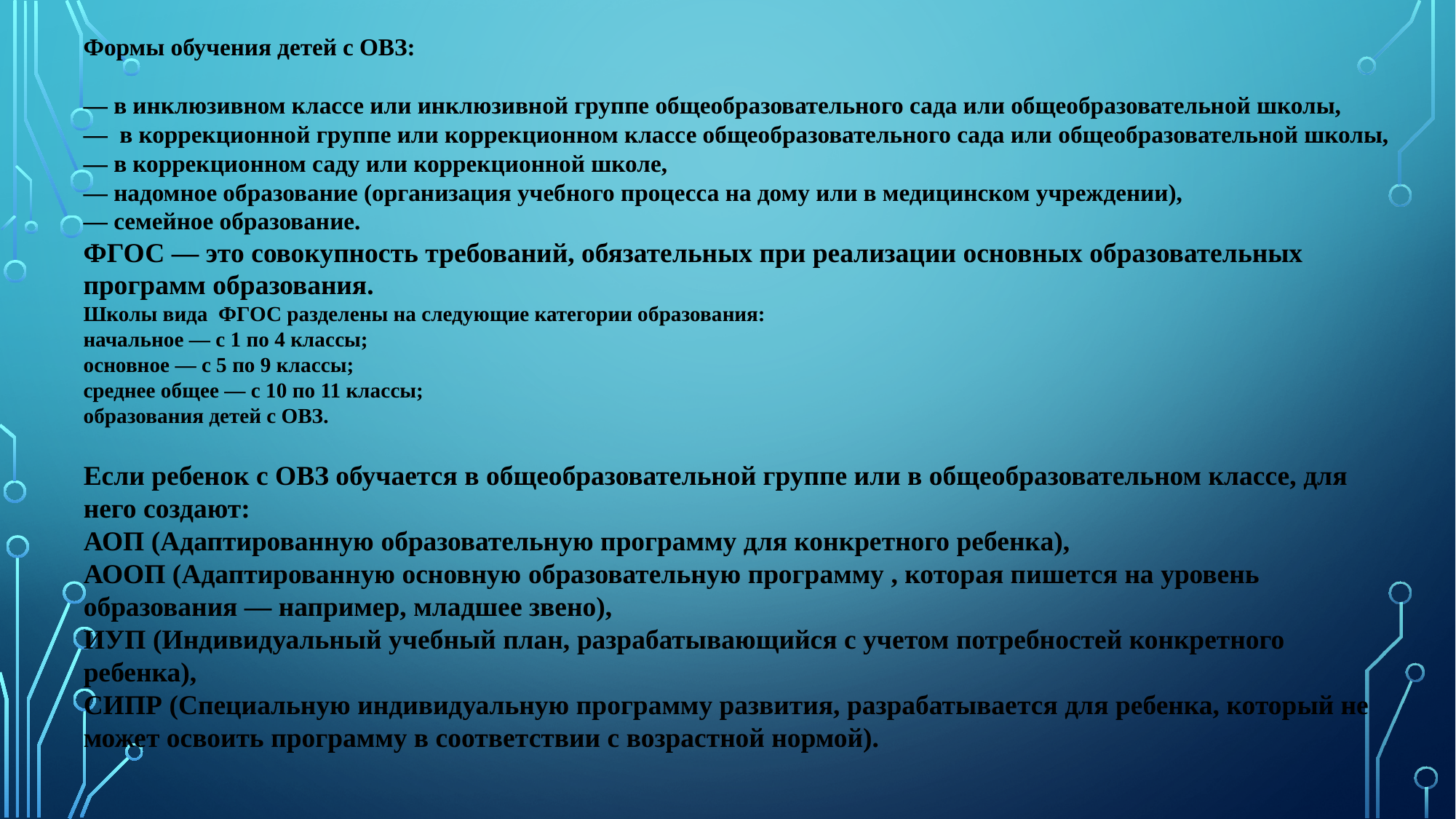

Формы обучения детей с ОВЗ:

— в инклюзивном классе или инклюзивной группе общеобразовательного сада или общеобразовательной школы,
—  в коррекционной группе или коррекционном классе общеобразовательного сада или общеобразовательной школы,
— в коррекционном саду или коррекционной школе,
— надомное образование (организация учебного процесса на дому или в медицинском учреждении),
— семейное образование.
ФГОС — это совокупность требований, обязательных при реализации основных образовательных программ образования.
Школы вида  ФГОС разделены на следующие категории образования:
начальное — с 1 по 4 классы;
основное — с 5 по 9 классы;
среднее общее — с 10 по 11 классы;
образования детей с ОВЗ.
Если ребенок с ОВЗ обучается в общеобразовательной группе или в общеобразовательном классе, для него создают:
АОП (Адаптированную образовательную программу для конкретного ребенка),
АООП (Адаптированную основную образовательную программу , которая пишется на уровень образования — например, младшее звено),
ИУП (Индивидуальный учебный план, разрабатывающийся с учетом потребностей конкретного ребенка),
СИПР (Специальную индивидуальную программу развития, разрабатывается для ребенка, который не может освоить программу в соответствии с возрастной нормой).